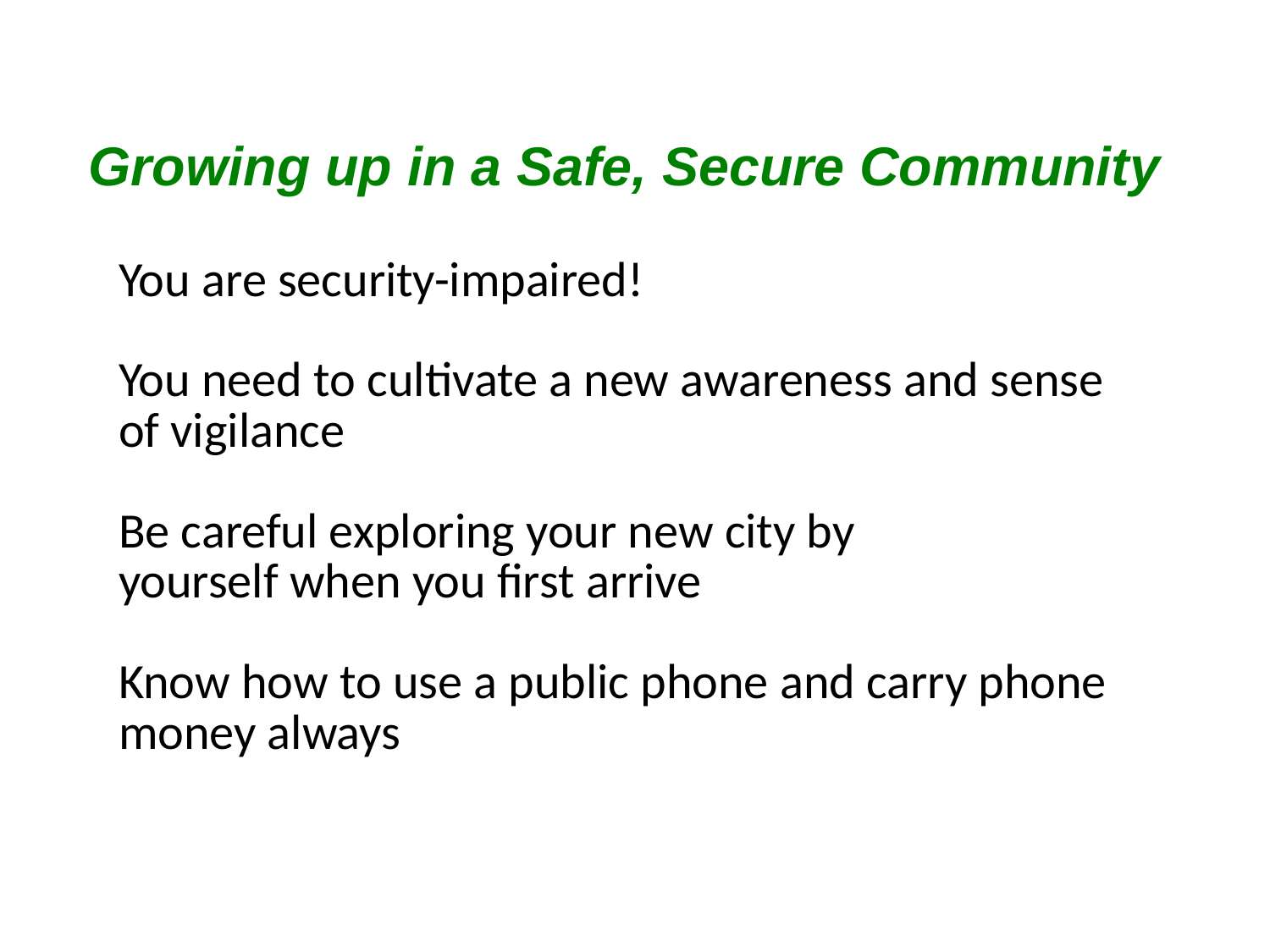

Growing up in a Safe, Secure Community
You are security-impaired!

You need to cultivate a new awareness and sense of vigilance

Be careful exploring your new city by
yourself when you first arrive

Know how to use a public phone and carry phone money always